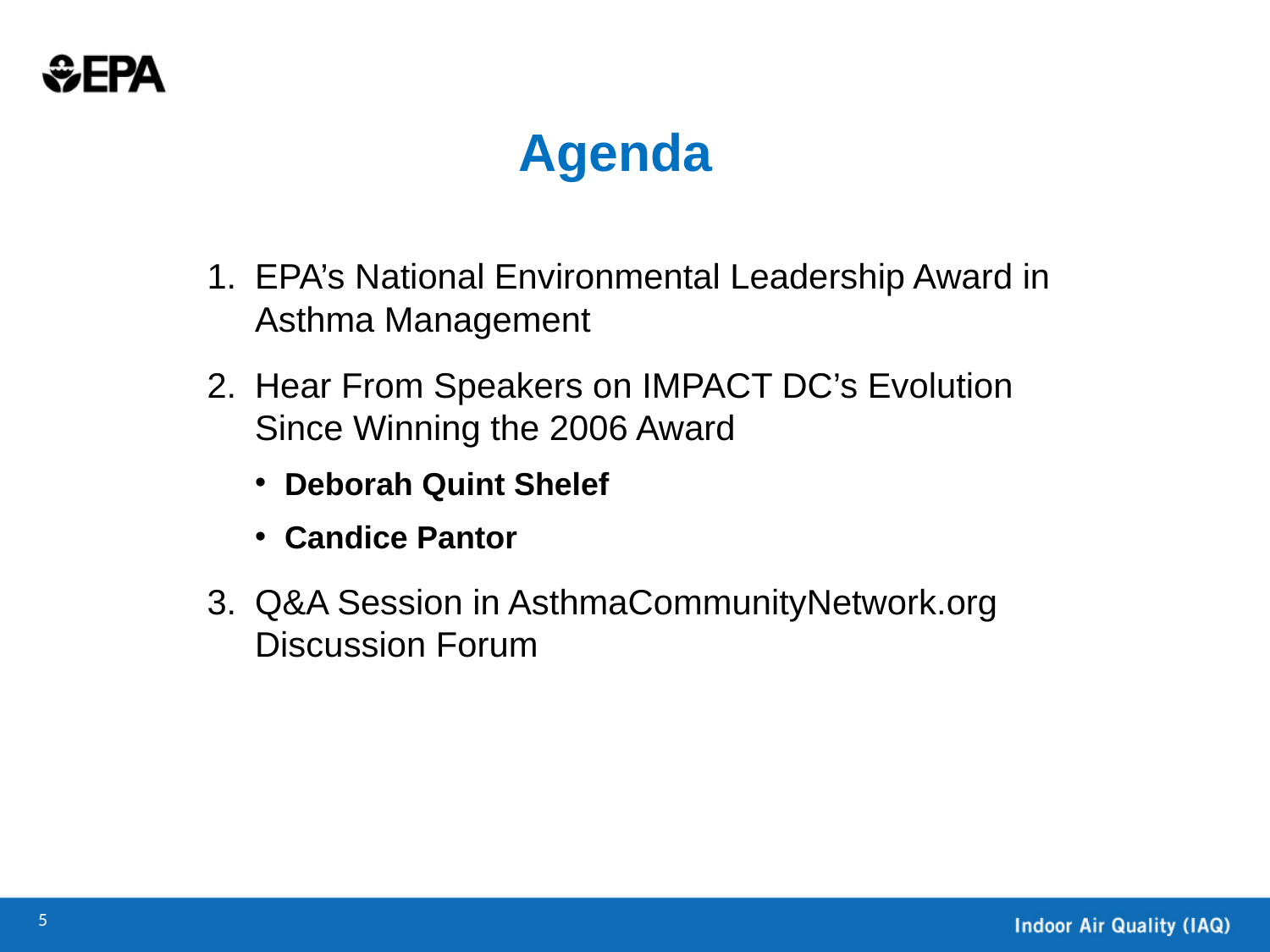

# Agenda
EPA’s National Environmental Leadership Award in Asthma Management
Hear From Speakers on IMPACT DC’s Evolution Since Winning the 2006 Award
Deborah Quint Shelef
Candice Pantor
Q&A Session in AsthmaCommunityNetwork.org Discussion Forum